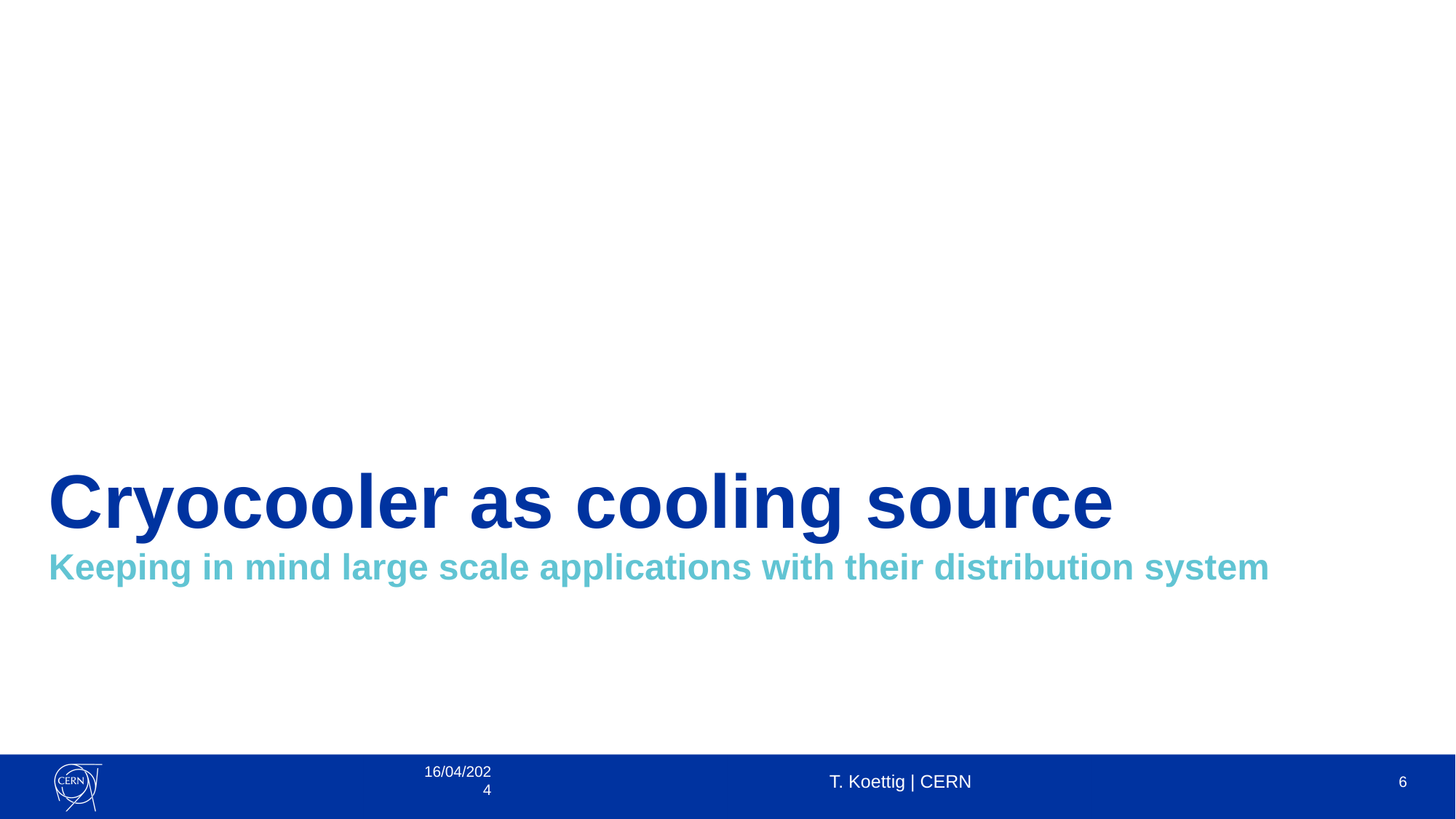

# Cryocooler as cooling source
Keeping in mind large scale applications with their distribution system
16/04/2024
T. Koettig | CERN
6